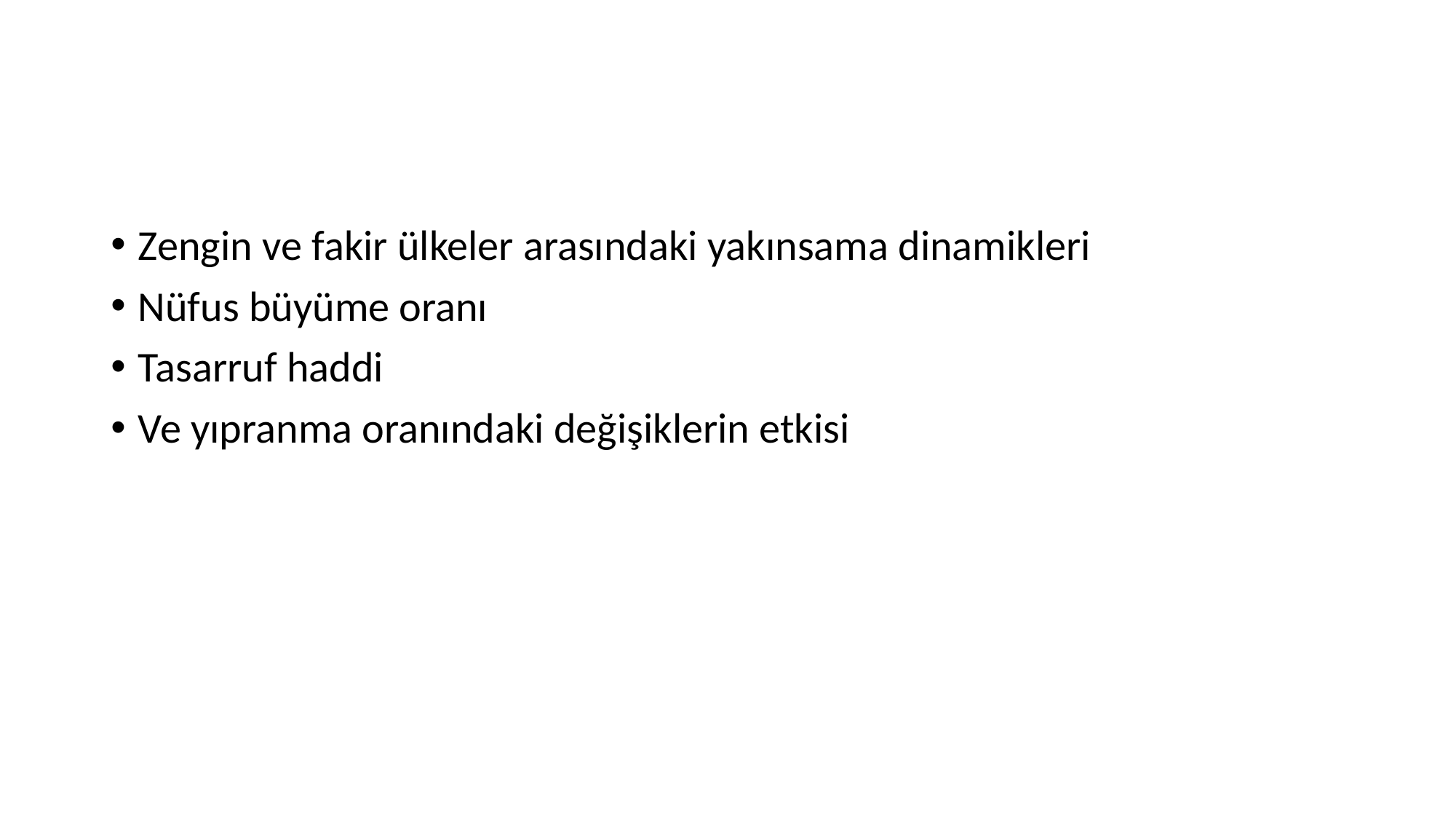

Zengin ve fakir ülkeler arasındaki yakınsama dinamikleri
Nüfus büyüme oranı
Tasarruf haddi
Ve yıpranma oranındaki değişiklerin etkisi